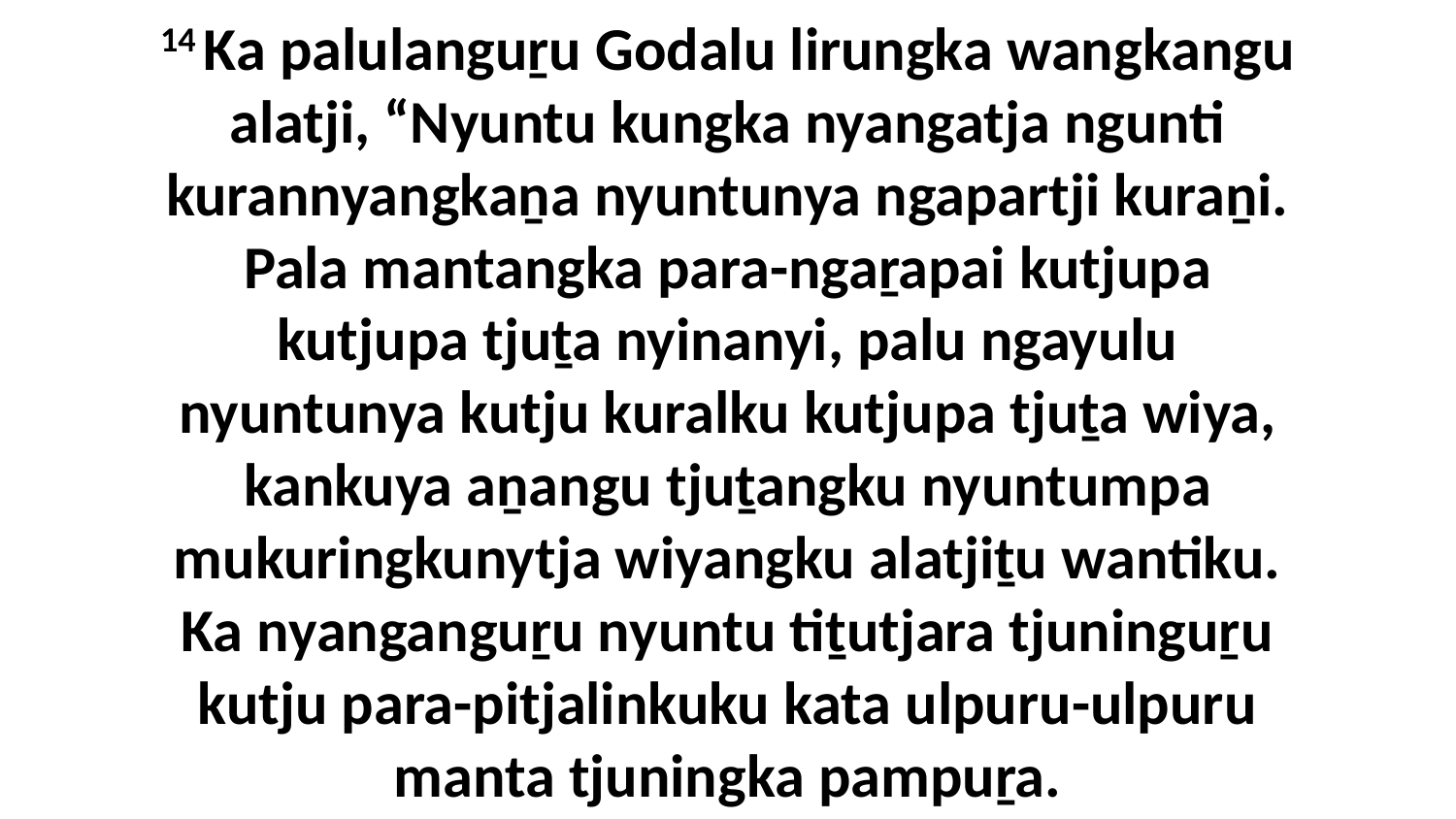

14 Ka palulanguṟu Godalu lirungka wangkangu alatji, “Nyuntu kungka nyangatja ngunti kurannyangkaṉa nyuntunya ngapartji kuraṉi. Pala mantangka para-ngaṟapai kutjupa kutjupa tjuṯa nyinanyi, palu ngayulu nyuntunya kutju kuralku kutjupa tjuṯa wiya, kankuya aṉangu tjuṯangku nyuntumpa mukuringkunytja wiyangku alatjiṯu wantiku. Ka nyanganguṟu nyuntu tiṯutjara tjuninguṟu kutju para-pitjalinkuku kata ulpuru-ulpuru manta tjuningka pampuṟa.